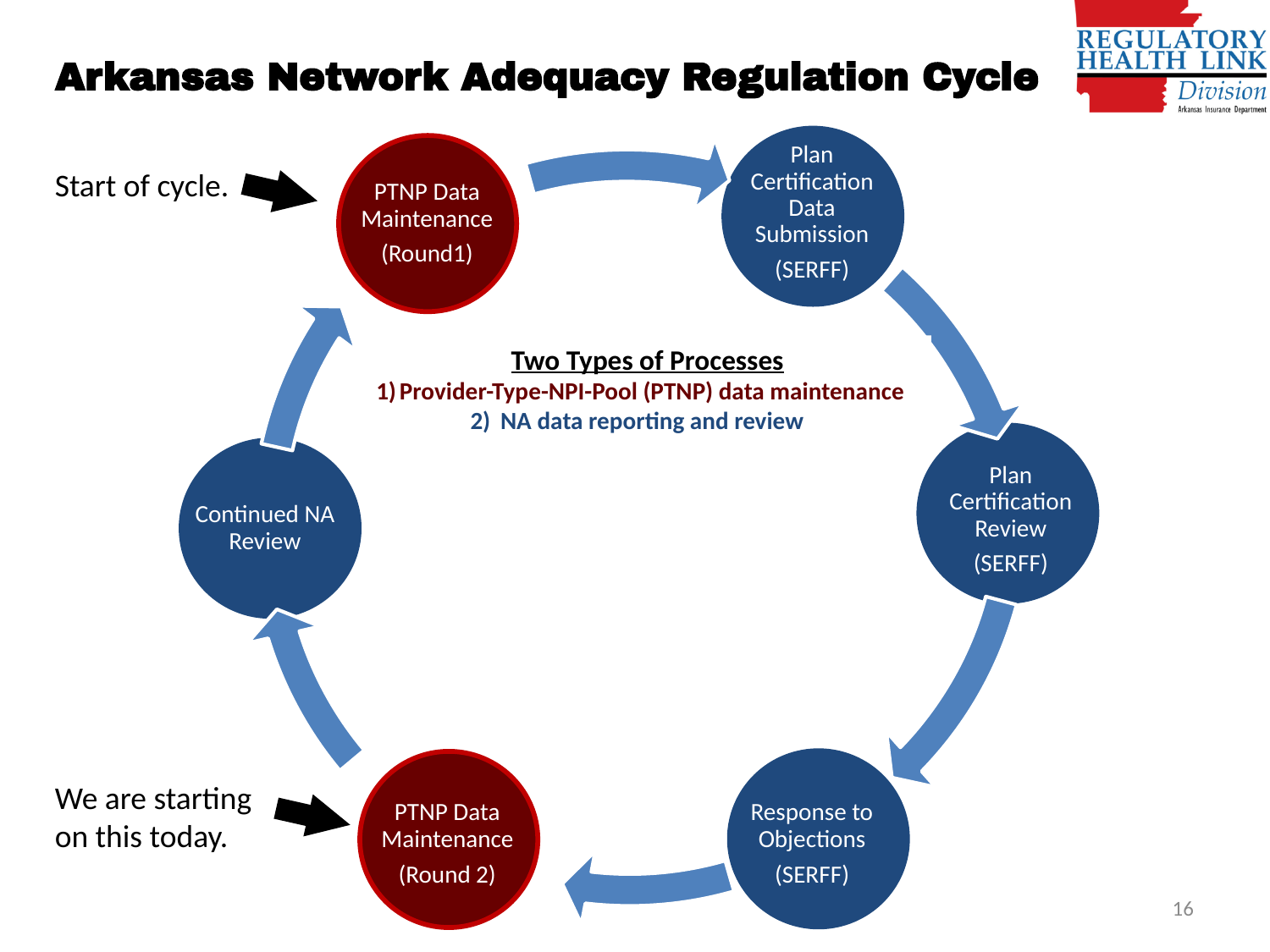

# Arkansas Network Adequacy Regulation Cycle

Plan Certification Data Submission
(SERFF)
Plan Certification Review
(SERFF)
Response to Objections
(SERFF)
PTNP Data Maintenance
(Round 2)
Continued NA Review
PTNP Data Maintenance
(Round1)

Start of cycle.
Two Types of Processes
Provider-Type-NPI-Pool (PTNP) data maintenance
NA data reporting and review

We are starting on this today.
16